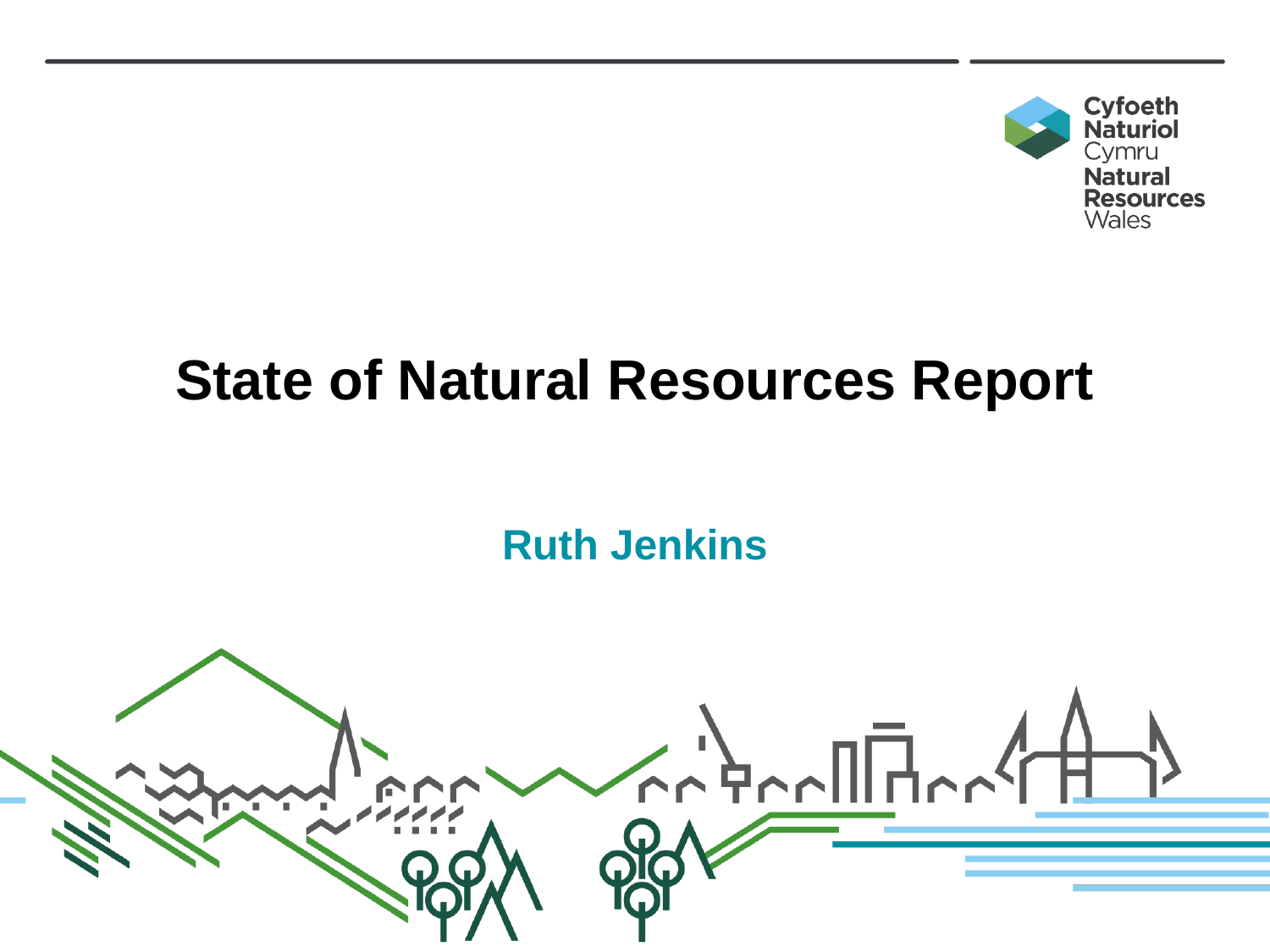

# State of Natural Resources Report
Ruth Jenkins